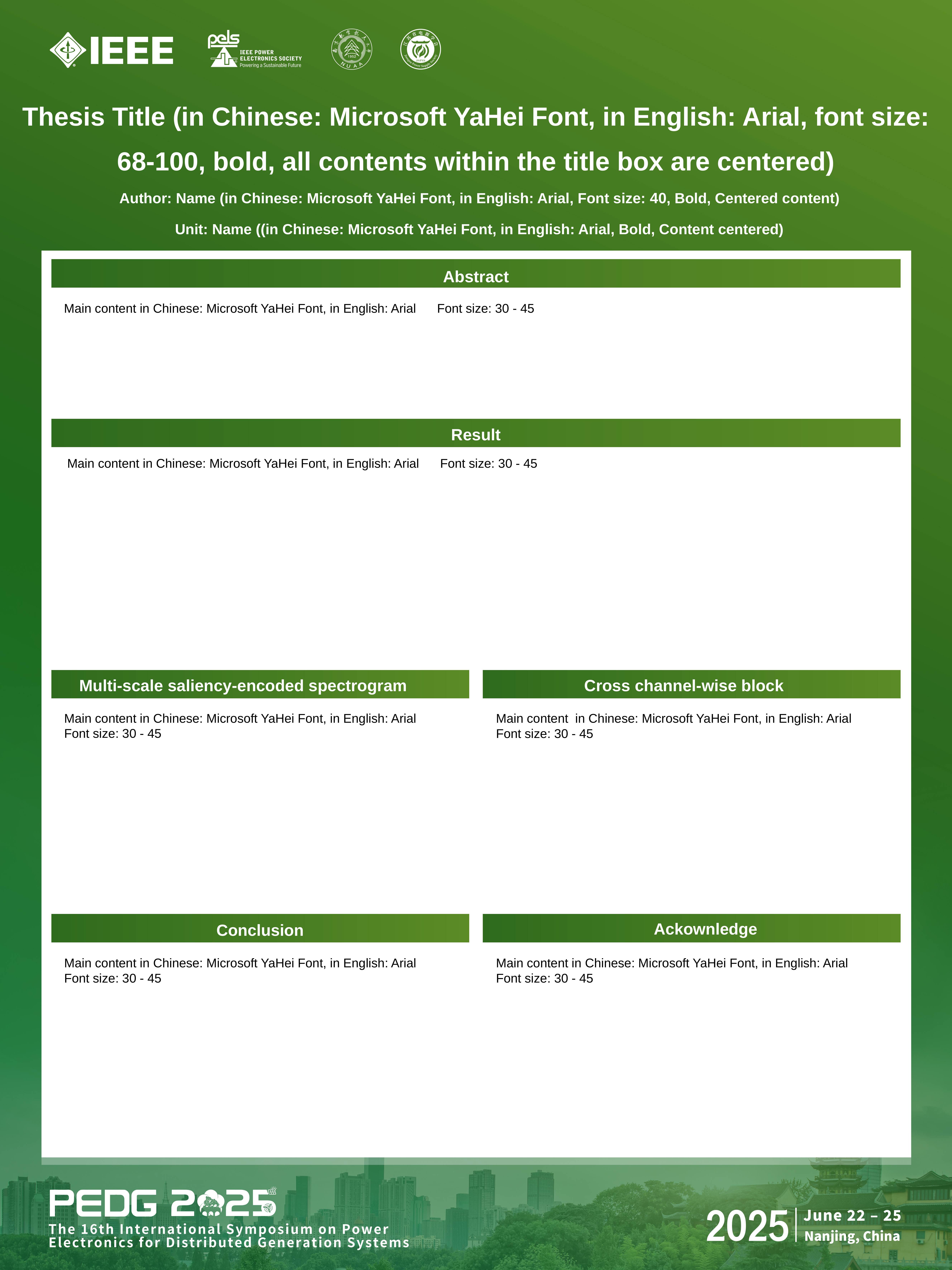

Thesis Title (in Chinese: Microsoft YaHei Font, in English: Arial, font size: 68-100, bold, all contents within the title box are centered)
Author: Name (in Chinese: Microsoft YaHei Font, in English: Arial, Font size: 40, Bold, Centered content)
Unit: Name ((in Chinese: Microsoft YaHei Font, in English: Arial, Bold, Content centered)

Abstract
Main content in Chinese: Microsoft YaHei Font, in English: Arial      Font size: 30 - 45

Result
Main content in Chinese: Microsoft YaHei Font, in English: Arial      Font size: 30 - 45

Multi-scale saliency-encoded spectrogram
Cross channel-wise block
Main content in Chinese: Microsoft YaHei Font, in English: Arial      Font size: 30 - 45
Main content  in Chinese: Microsoft YaHei Font, in English: Arial      Font size: 30 - 45

Ackownledge
Conclusion
Main content in Chinese: Microsoft YaHei Font, in English: Arial      Font size: 30 - 45
Main content in Chinese: Microsoft YaHei Font, in English: Arial      Font size: 30 - 45